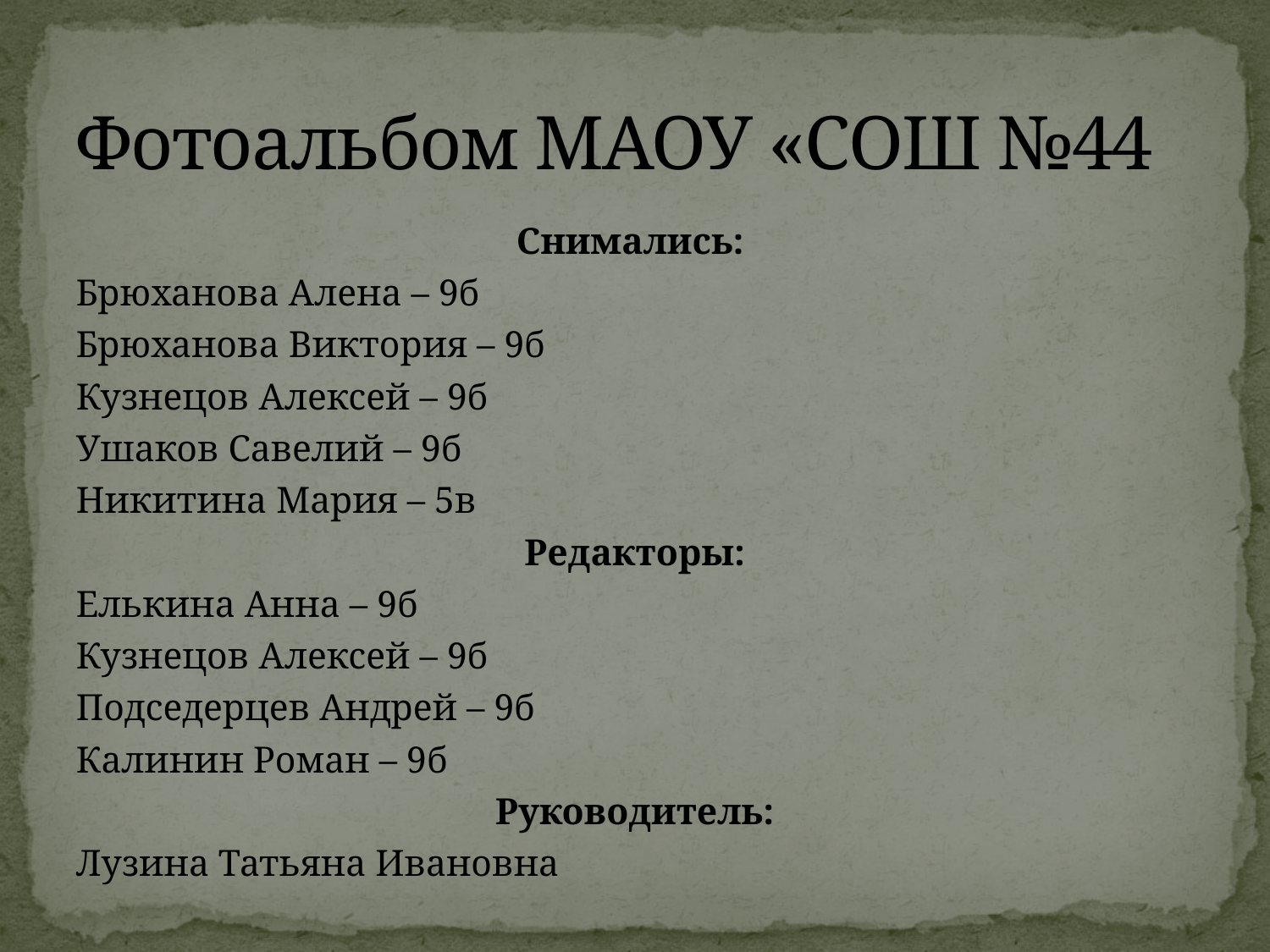

# Фотоальбом МАОУ «СОШ №44
Снимались:
Брюханова Алена – 9б
Брюханова Виктория – 9б
Кузнецов Алексей – 9б
Ушаков Савелий – 9б
Никитина Мария – 5в
Редакторы:
Елькина Анна – 9б
Кузнецов Алексей – 9б
Подседерцев Андрей – 9б
Калинин Роман – 9б
Руководитель:
Лузина Татьяна Ивановна